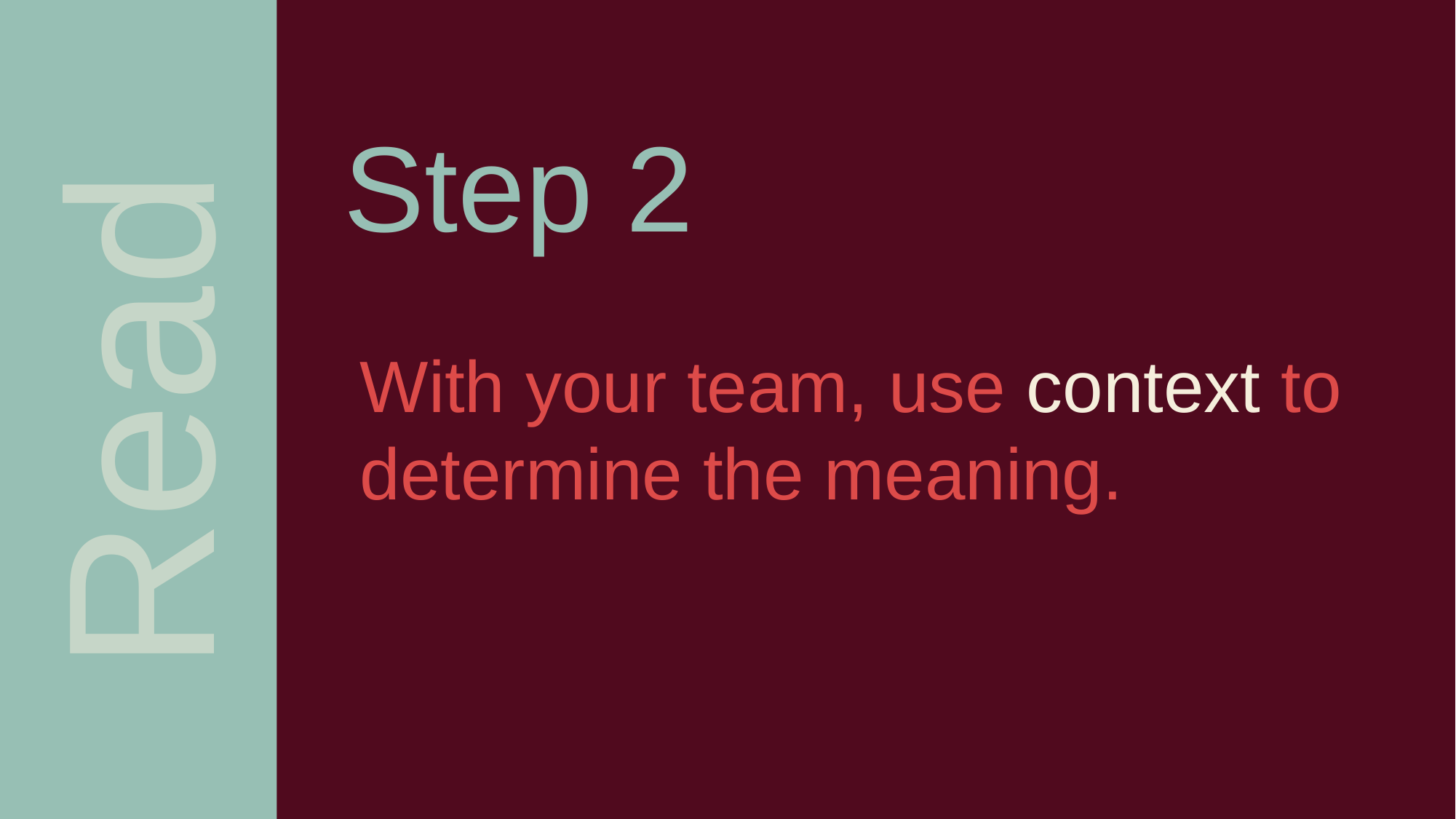

Step 2
Read
With your team, use context to determine the meaning.